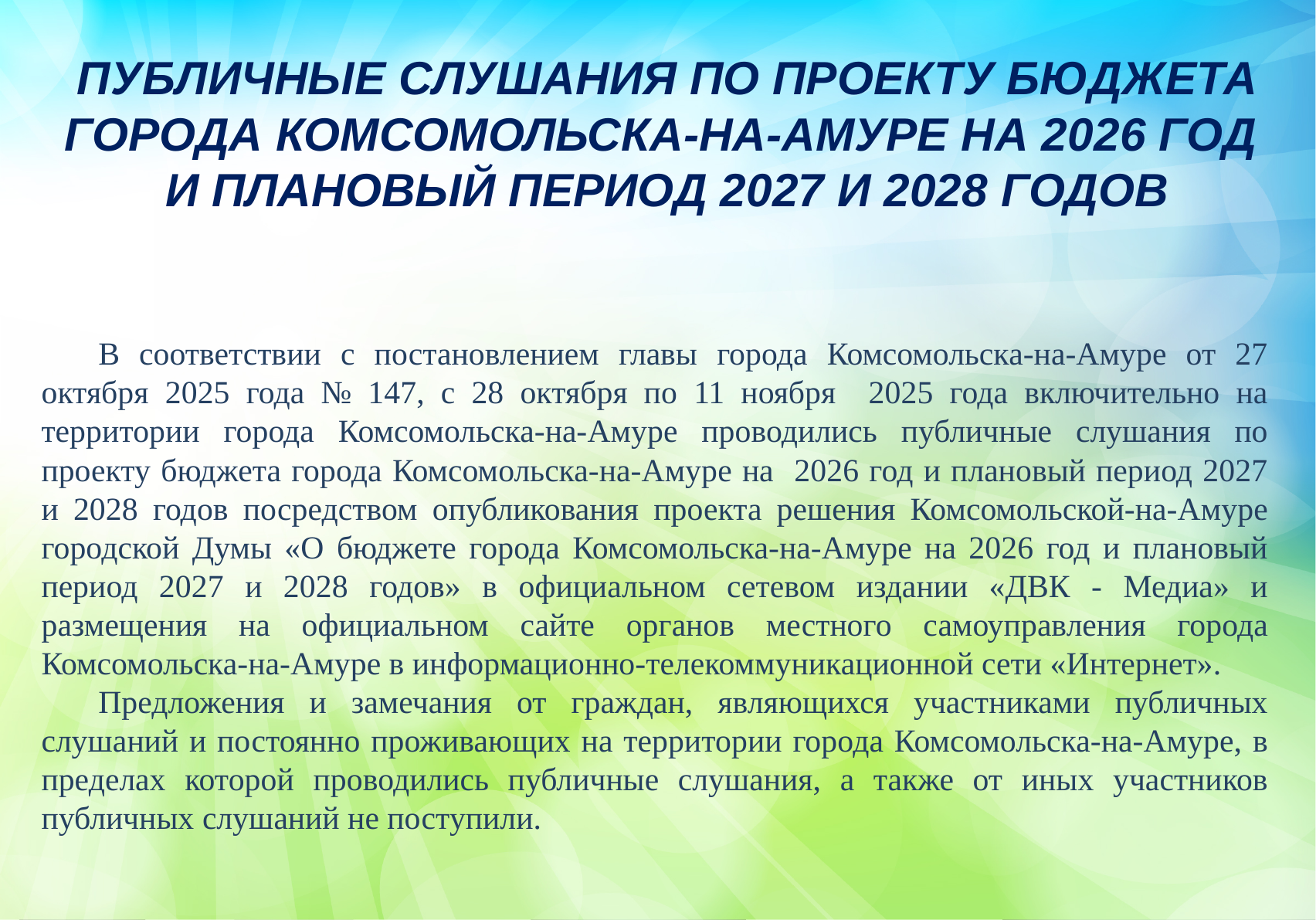

ПУБЛИЧНЫЕ СЛУШАНИЯ ПО ПРОЕКТУ БЮДЖЕТА ГОРОДА КОМСОМОЛЬСКА-НА-АМУРЕ НА 2026 ГОД
И ПЛАНОВЫЙ ПЕРИОД 2027 И 2028 ГОДОВ

В соответствии с постановлением главы города Комсомольска-на-Амуре от 27 октября 2025 года № 147, с 28 октября по 11 ноября  2025 года включительно на территории города Комсомольска-на-Амуре проводились публичные слушания по проекту бюджета города Комсомольска-на-Амуре на  2026 год и плановый период 2027 и 2028 годов посредством опубликования проекта решения Комсомольской-на-Амуре городской Думы «О бюджете города Комсомольска-на-Амуре на 2026 год и плановый период 2027 и 2028 годов» в официальном сетевом издании «ДВК - Медиа» и размещения на официальном сайте органов местного самоуправления города Комсомольска-на-Амуре в информационно-телекоммуникационной сети «Интернет».
Предложения и замечания от граждан, являющихся участниками публичных слушаний и постоянно проживающих на территории города Комсомольска-на-Амуре, в пределах которой проводились публичные слушания, а также от иных участников публичных слушаний не поступили.